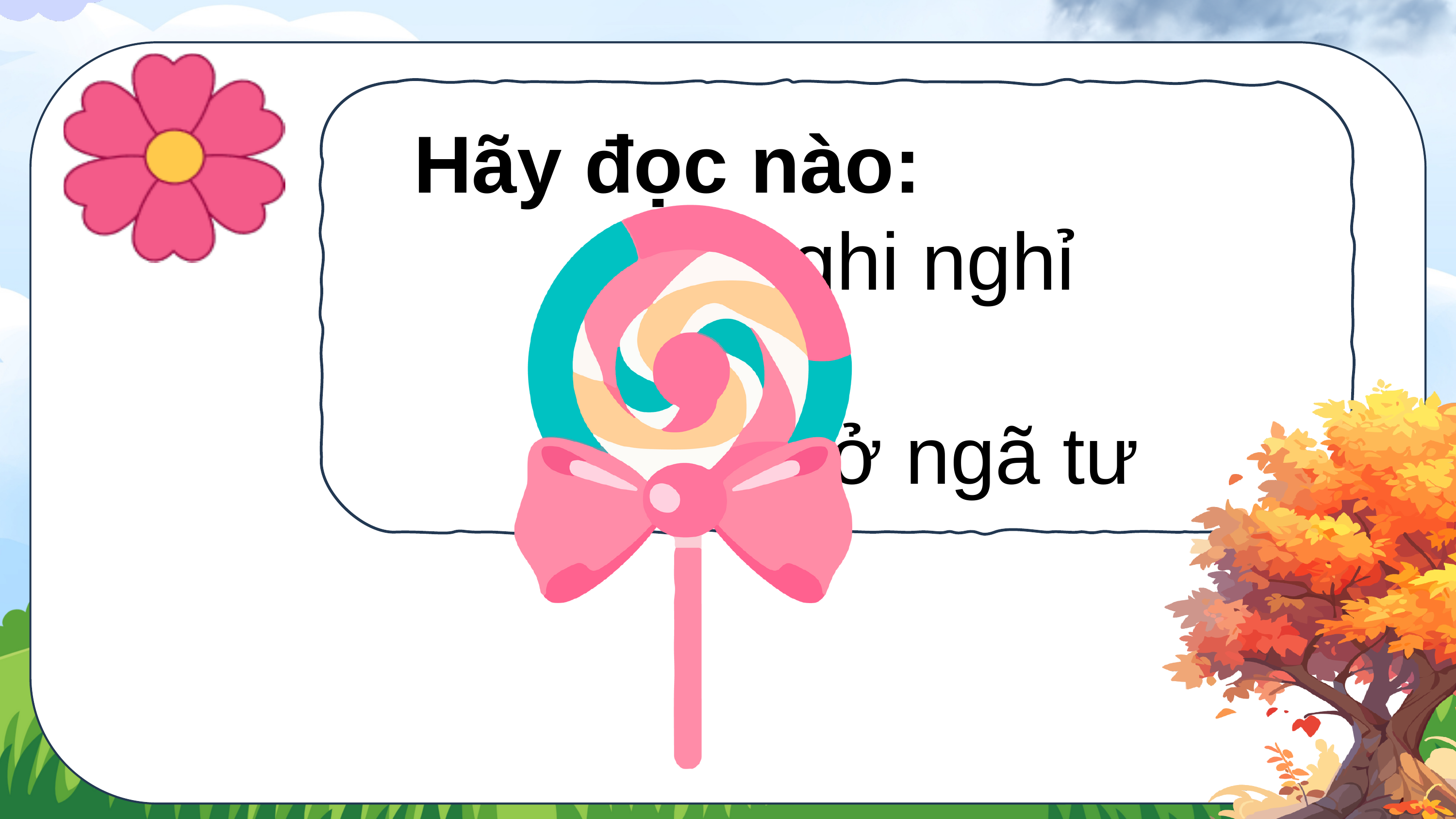

Hãy đọc nào:
nhà  ghi nghỉ

Nhà bà ở ngã tư